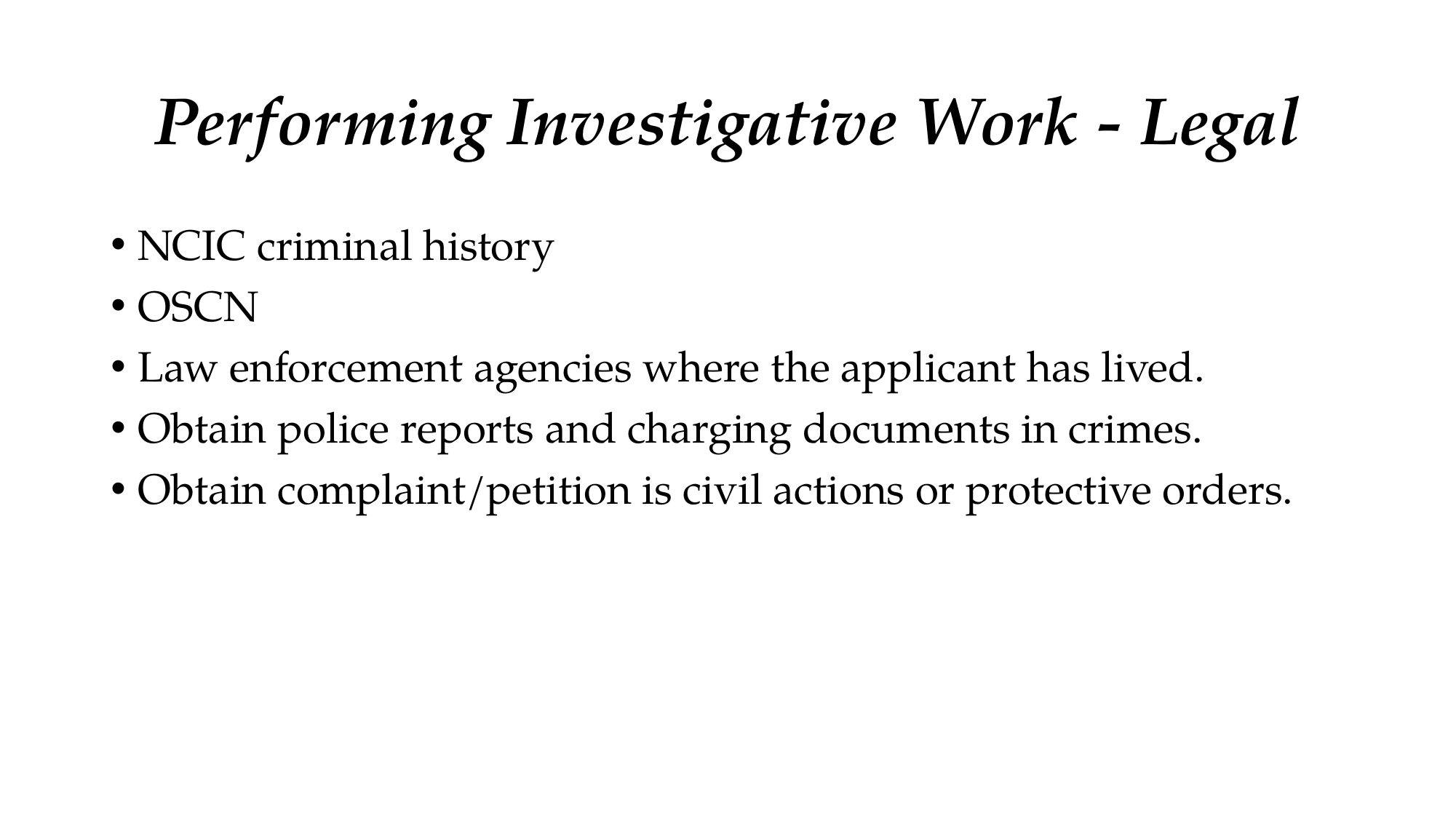

# Performing Investigative Work - Legal
NCIC criminal history
OSCN
Law enforcement agencies where the applicant has lived.
Obtain police reports and charging documents in crimes.
Obtain complaint/petition is civil actions or protective orders.